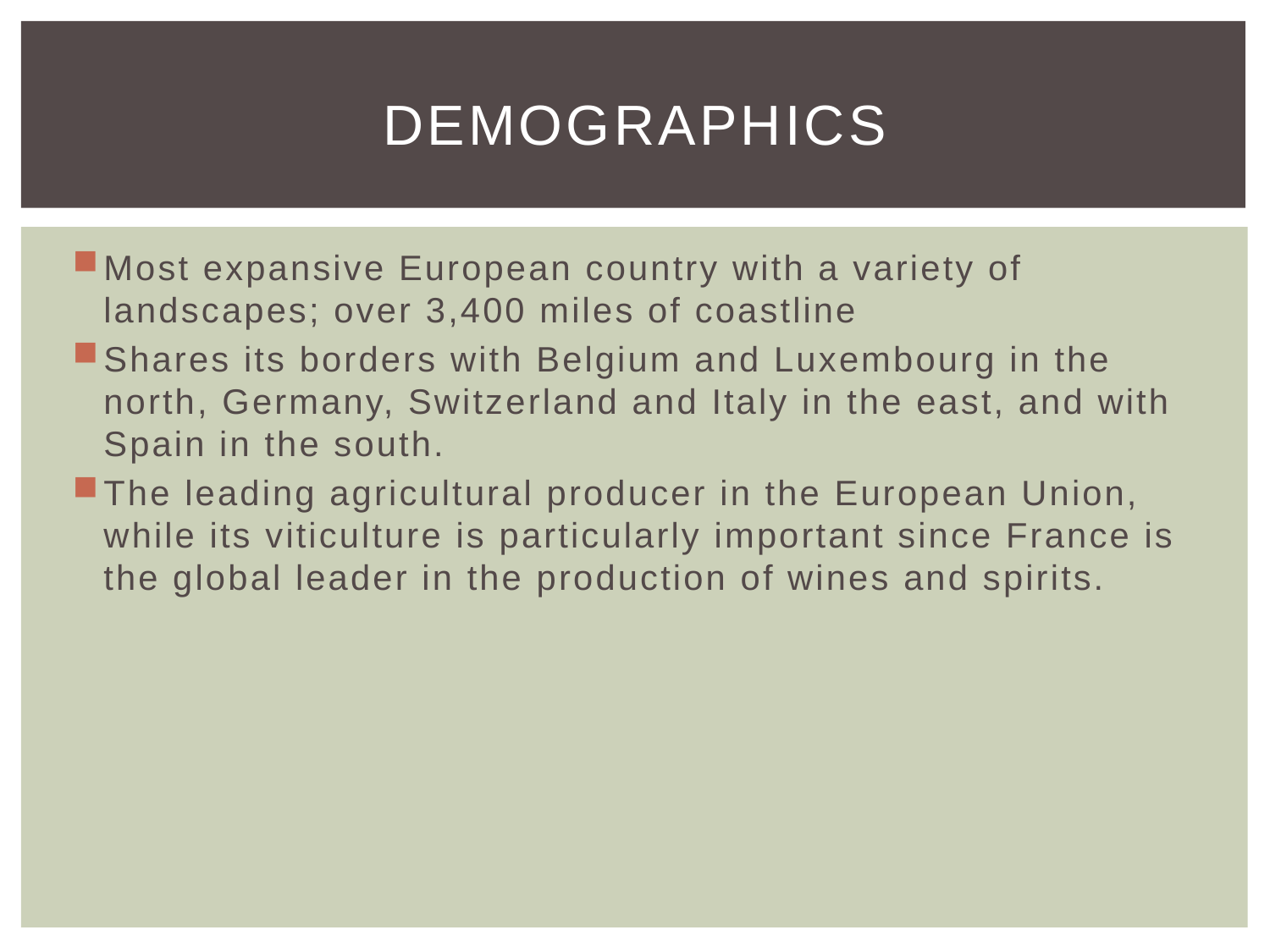

# demographics
Most expansive European country with a variety of landscapes; over 3,400 miles of coastline
Shares its borders with Belgium and Luxembourg in the north, Germany, Switzerland and Italy in the east, and with Spain in the south.
The leading agricultural producer in the European Union, while its viticulture is particularly important since France is the global leader in the production of wines and spirits.